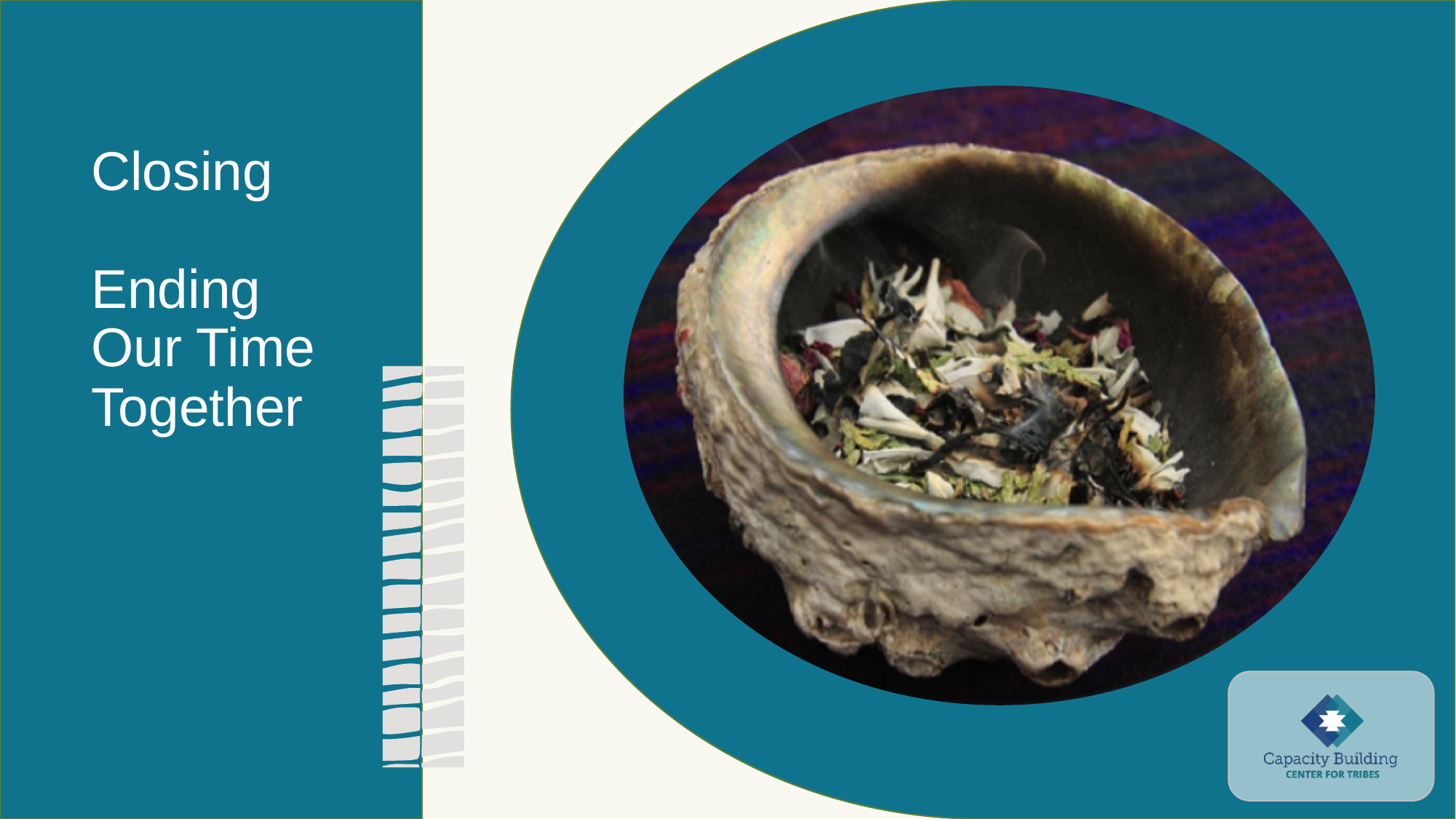

# Closing   Ending Our Time Together